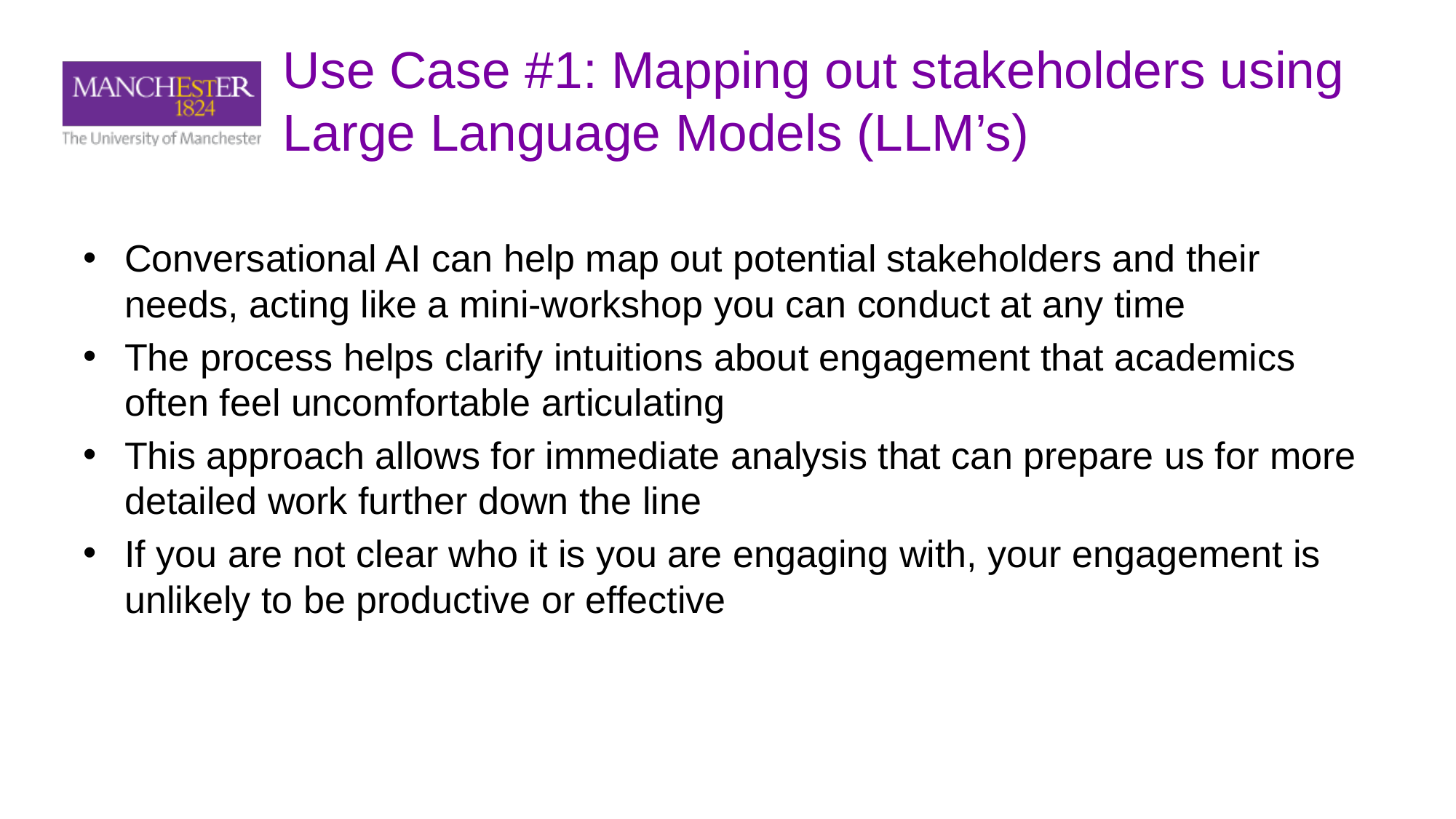

# Use Case #1: Mapping out stakeholders using Large Language Models (LLM’s)
Conversational AI can help map out potential stakeholders and their needs, acting like a mini-workshop you can conduct at any time
The process helps clarify intuitions about engagement that academics often feel uncomfortable articulating
This approach allows for immediate analysis that can prepare us for more detailed work further down the line
If you are not clear who it is you are engaging with, your engagement is unlikely to be productive or effective